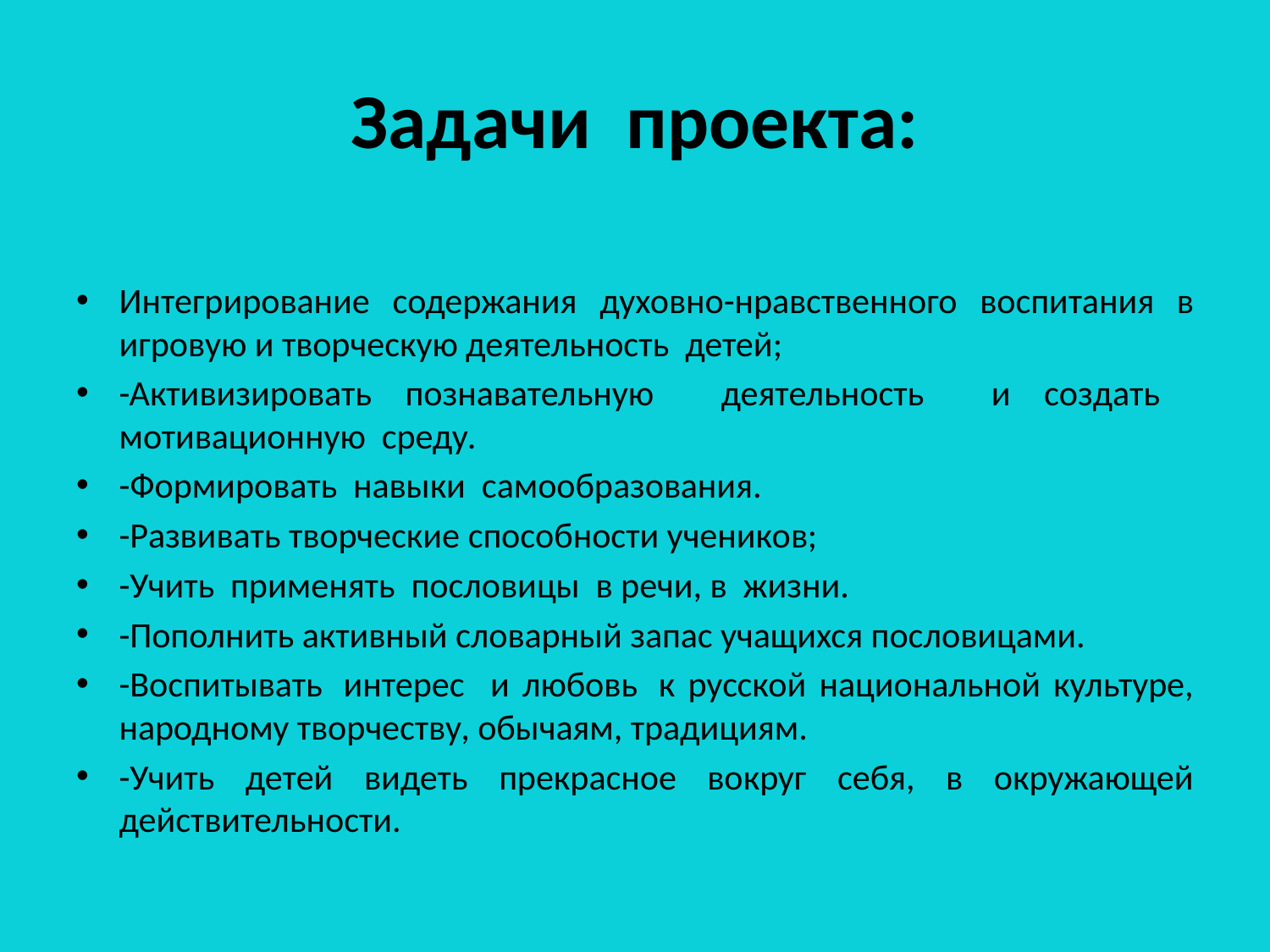

# Задачи  проекта:

Интегрирование содержания духовно-нравственного воспитания в игровую и творческую деятельность  детей;
-Активизировать познавательную  деятельность  и создать  мотивационную  среду.
-Формировать  навыки  самообразования.
-Развивать творческие способности учеников;
-Учить  применять  пословицы  в речи, в  жизни.
-Пополнить активный словарный запас учащихся пословицами.
-Воспитывать  интерес  и любовь  к русской национальной культуре, народному творчеству, обычаям, традициям.
-Учить детей видеть прекрасное вокруг себя, в окружающей действительности.